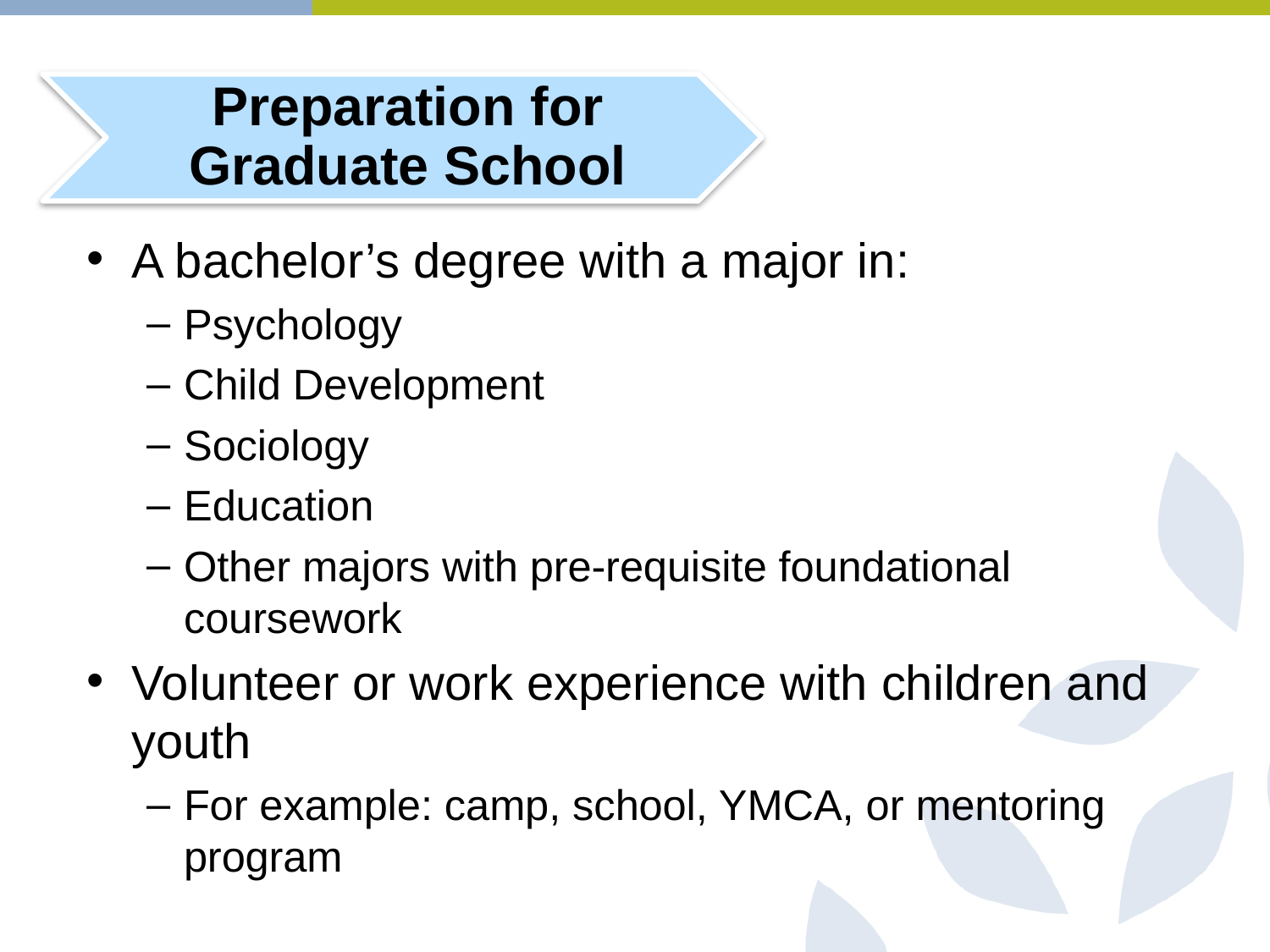

Preparation for Graduate School
A bachelor’s degree with a major in:
Psychology
Child Development
Sociology
Education
Other majors with pre-requisite foundational coursework
Volunteer or work experience with children and youth
For example: camp, school, YMCA, or mentoring program